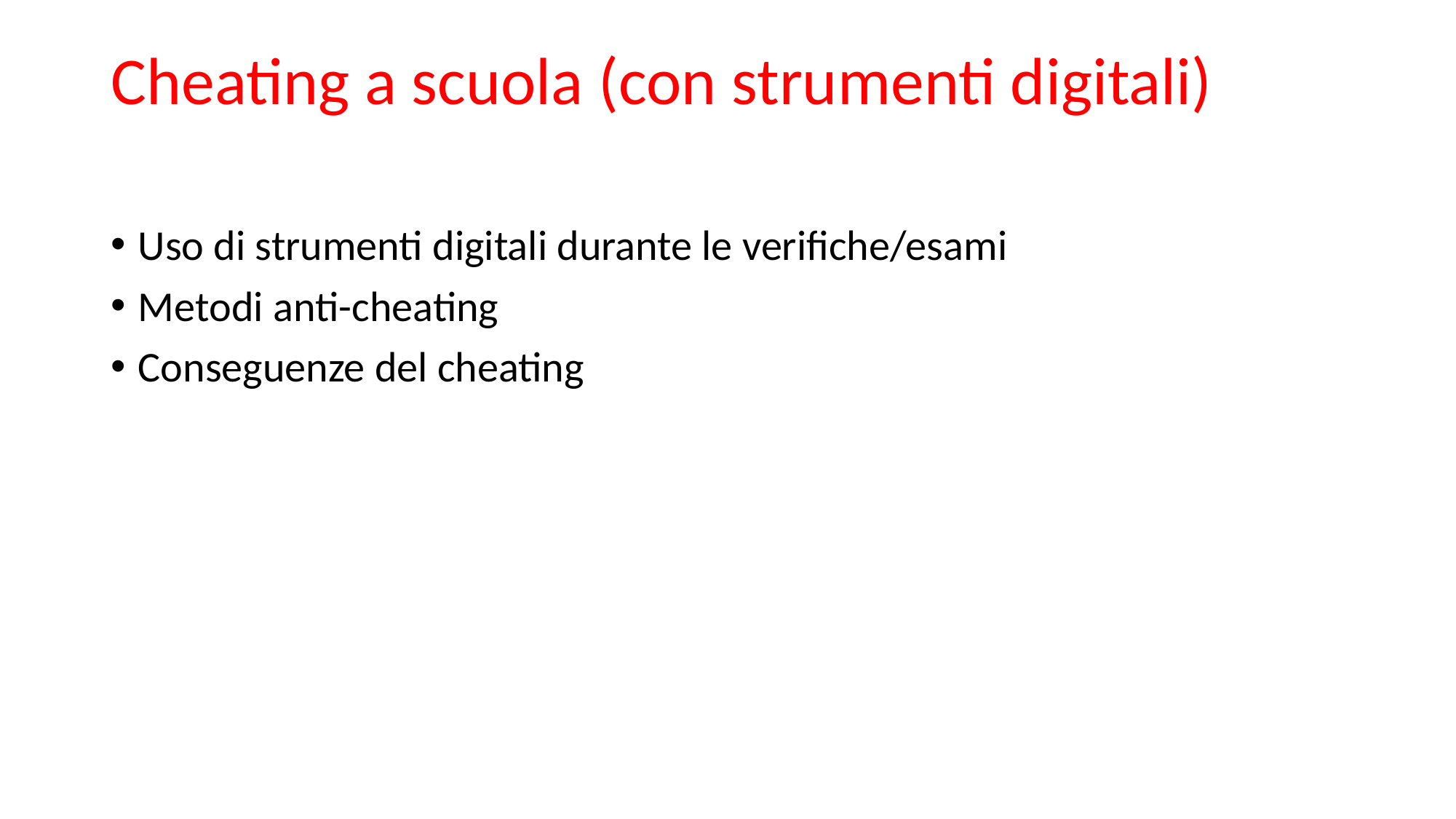

# Cheating a scuola (con strumenti digitali)
Uso di strumenti digitali durante le verifiche/esami
Metodi anti-cheating
Conseguenze del cheating